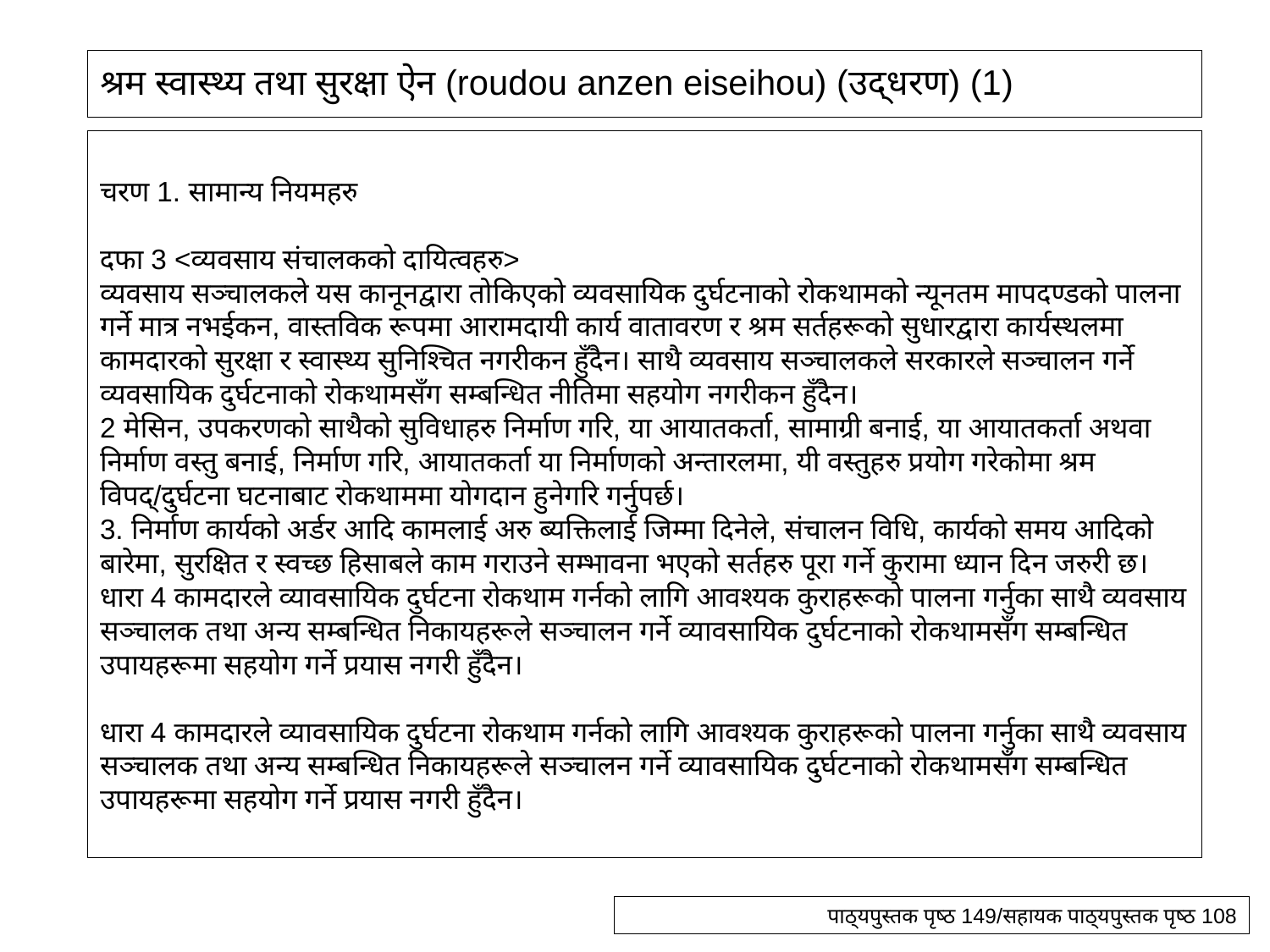

# श्रम स्वास्थ्य तथा सुरक्षा ऐन (roudou anzen eiseihou) (उद्धरण) (1)
चरण 1. सामान्य नियमहरु

दफा 3 <व्यवसाय संचालकको दायित्वहरु>
व्यवसाय सञ्चालकले यस कानूनद्वारा तोकिएको व्यवसायिक दुर्घटनाको रोकथामको न्यूनतम मापदण्डको पालना गर्ने मात्र नभईकन, वास्तविक रूपमा आरामदायी कार्य वातावरण र श्रम सर्तहरूको सुधारद्वारा कार्यस्थलमा कामदारको सुरक्षा र स्वास्थ्य सुनिश्चित नगरीकन हुँदैन। साथै व्यवसाय सञ्चालकले सरकारले सञ्चालन गर्ने व्यवसायिक दुर्घटनाको रोकथामसँग सम्बन्धित नीतिमा सहयोग नगरीकन हुँदैन।
2 मेसिन, उपकरणको साथैको सुविधाहरु निर्माण गरि, या आयातकर्ता, सामाग्री बनाई, या आयातकर्ता अथवा निर्माण वस्तु बनाई, निर्माण गरि, आयातकर्ता या निर्माणको अन्तारलमा, यी वस्तुहरु प्रयोग गरेकोमा श्रम विपद्/दुर्घटना घटनाबाट रोकथाममा योगदान हुनेगरि गर्नुपर्छ।
3. निर्माण कार्यको अर्डर आदि कामलाई अरु ब्यक्तिलाई जिम्मा दिनेले, संचालन विधि, कार्यको समय आदिको बारेमा, सुरक्षित र स्वच्छ हिसाबले काम गराउने सम्भावना भएको सर्तहरु पूरा गर्ने कुरामा ध्यान दिन जरुरी छ।
धारा 4 कामदारले व्यावसायिक दुर्घटना रोकथाम गर्नको लागि आवश्यक कुराहरूको पालना गर्नुका साथै व्यवसाय सञ्चालक तथा अन्य सम्बन्धित निकायहरूले सञ्चालन गर्ने व्यावसायिक दुर्घटनाको रोकथामसँग सम्बन्धित उपायहरूमा सहयोग गर्ने प्रयास नगरी हुँदैन।

धारा 4 कामदारले व्यावसायिक दुर्घटना रोकथाम गर्नको लागि आवश्यक कुराहरूको पालना गर्नुका साथै व्यवसाय सञ्चालक तथा अन्य सम्बन्धित निकायहरूले सञ्चालन गर्ने व्यावसायिक दुर्घटनाको रोकथामसँग सम्बन्धित उपायहरूमा सहयोग गर्ने प्रयास नगरी हुँदैन।
पाठ्यपुस्तक पृष्ठ 149/सहायक पाठ्यपुस्तक पृष्ठ 108